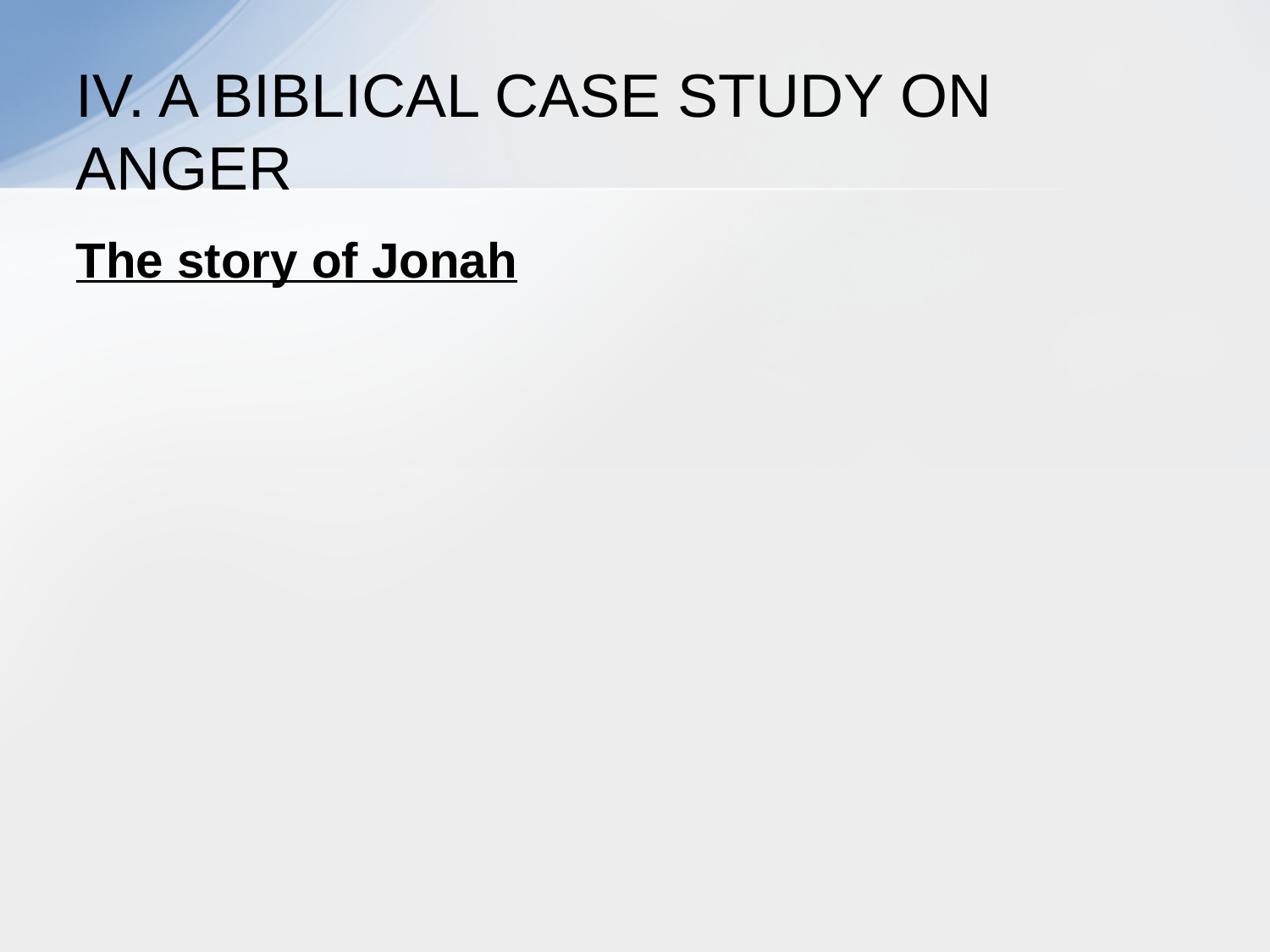

# IV. A BIBLICAL CASE STUDY ON ANGER
The story of Jonah